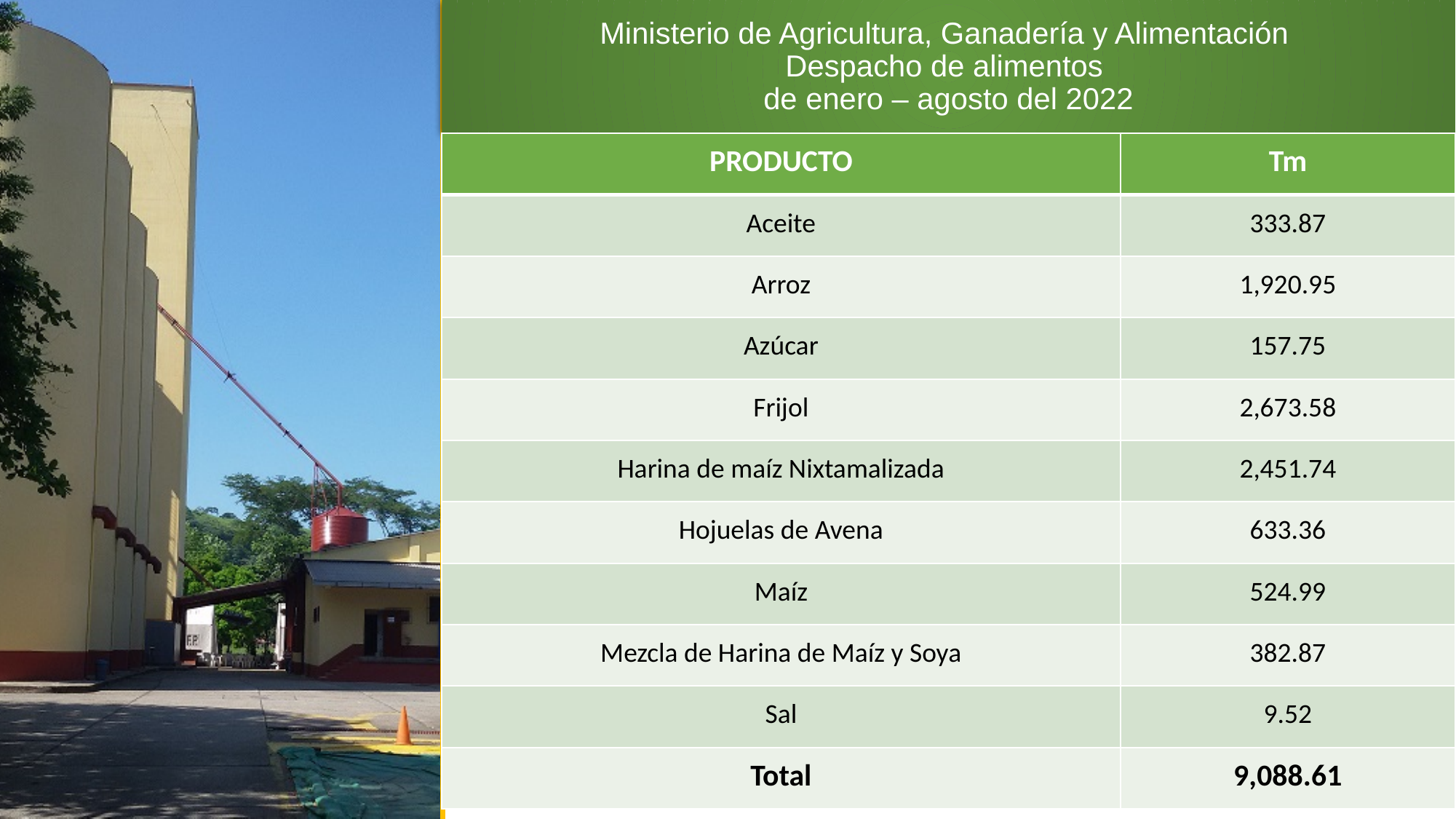

# Ministerio de Agricultura, Ganadería y Alimentación Despacho de alimentos de enero – agosto del 2022
| PRODUCTO | Tm |
| --- | --- |
| Aceite | 333.87 |
| Arroz | 1,920.95 |
| Azúcar | 157.75 |
| Frijol | 2,673.58 |
| Harina de maíz Nixtamalizada | 2,451.74 |
| Hojuelas de Avena | 633.36 |
| Maíz | 524.99 |
| Mezcla de Harina de Maíz y Soya | 382.87 |
| Sal | 9.52 |
| Total | 9,088.61 |
8